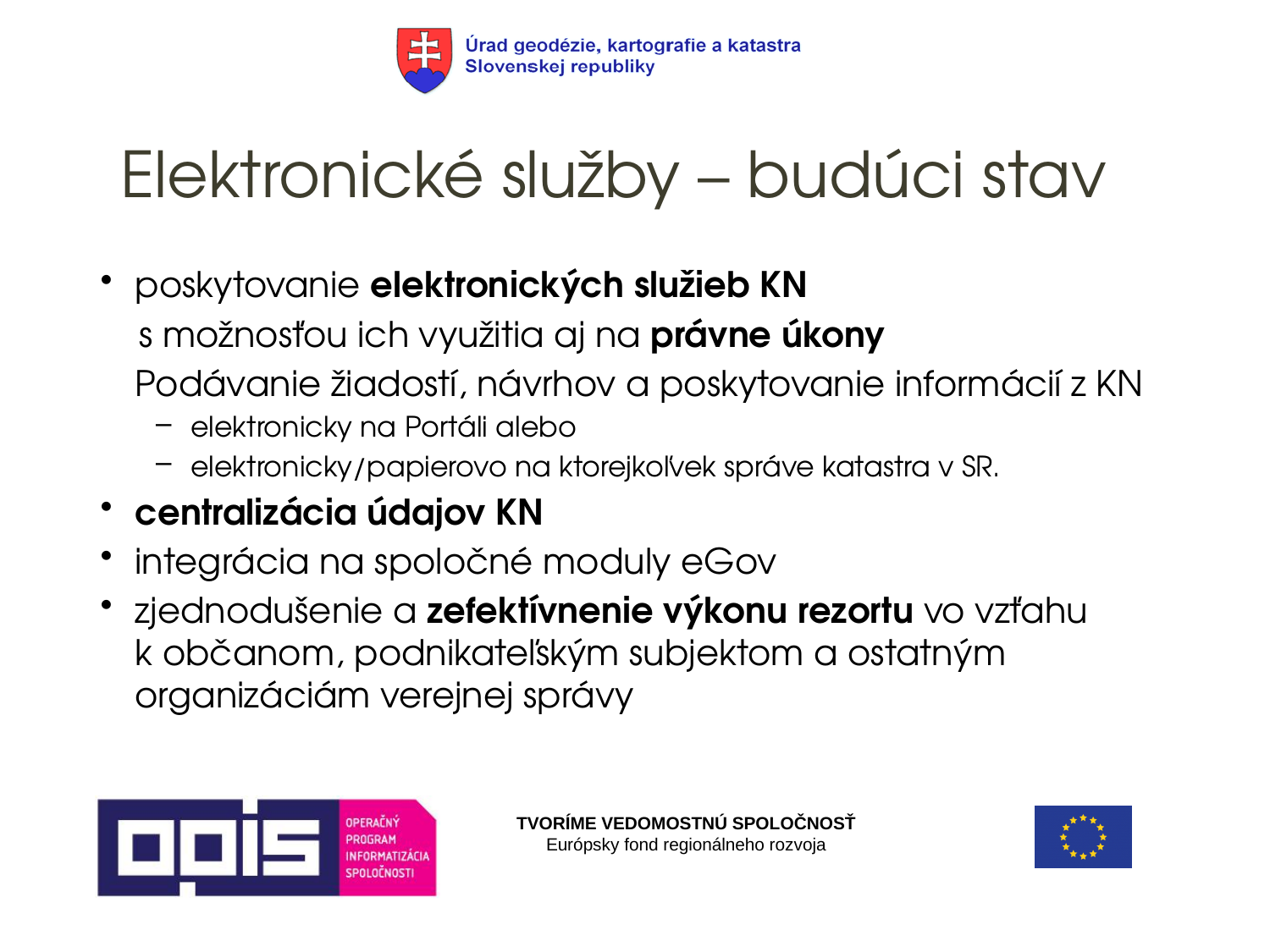

Elektronické služby – budúci stav
poskytovanie elektronických služieb KN
    s možnosťou ich využitia aj na právne úkony
	Podávanie žiadostí, návrhov a poskytovanie informácií z KN
elektronicky na Portáli alebo
elektronicky/papierovo na ktorejkoľvek správe katastra v SR.
centralizácia údajov KN
integrácia na spoločné moduly eGov
zjednodušenie a zefektívnenie výkonu rezortu vo vzťahu k občanom, podnikateľským subjektom a ostatným organizáciám verejnej správy

TVORÍME VEDOMOSTNÚ SPOLOČNOSŤ
Európsky fond regionálneho rozvoja